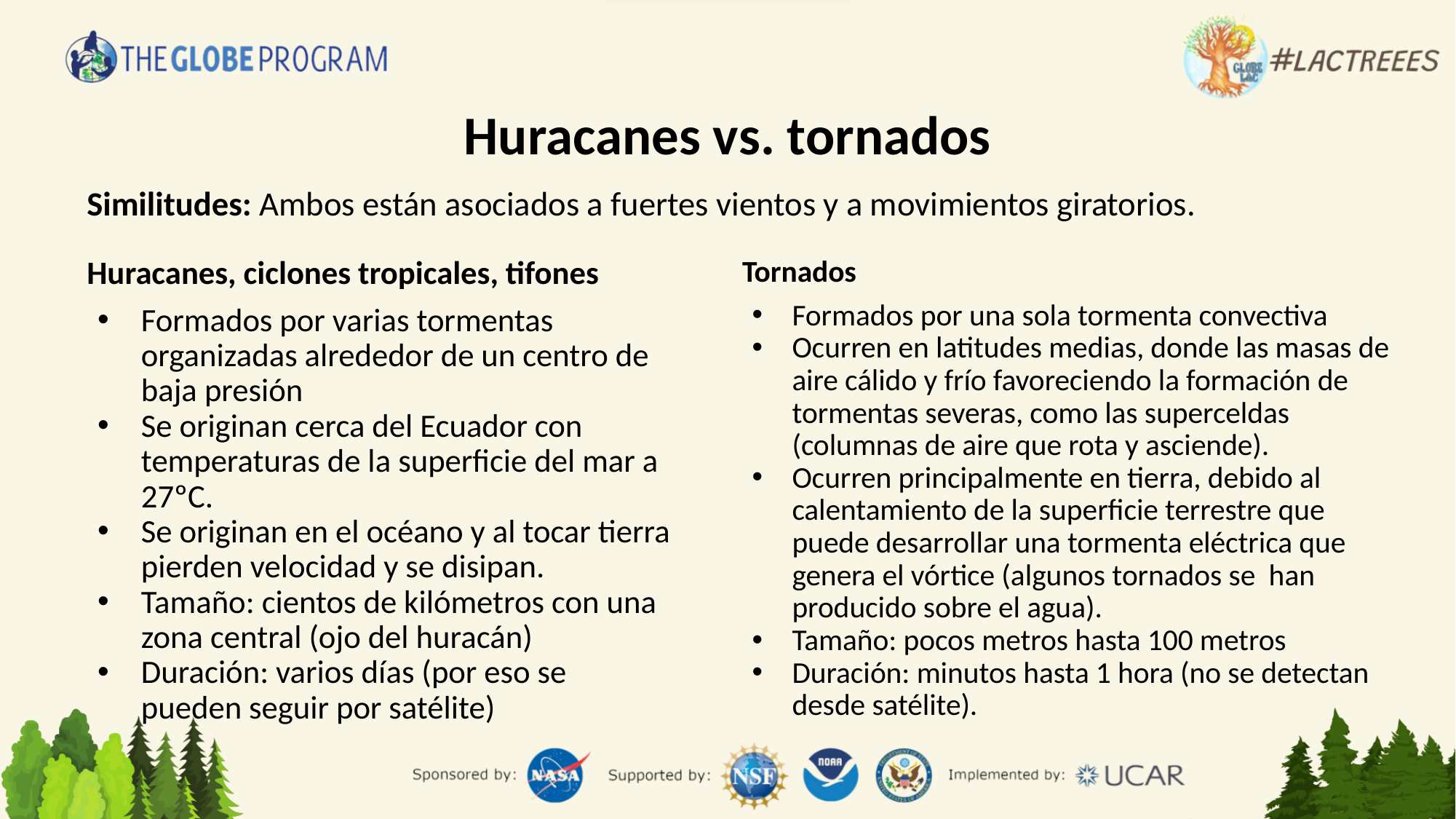

# Huracanes vs. tornados
Similitudes: Ambos están asociados a fuertes vientos y a movimientos giratorios.
Huracanes, ciclones tropicales, tifones
Formados por varias tormentas organizadas alrededor de un centro de baja presión
Se originan cerca del Ecuador con temperaturas de la superficie del mar a 27ºC.
Se originan en el océano y al tocar tierra pierden velocidad y se disipan.
Tamaño: cientos de kilómetros con una zona central (ojo del huracán)
Duración: varios días (por eso se pueden seguir por satélite)

Tornados
Formados por una sola tormenta convectiva
Ocurren en latitudes medias, donde las masas de aire cálido y frío favoreciendo la formación de tormentas severas, como las superceldas (columnas de aire que rota y asciende).
Ocurren principalmente en tierra, debido al calentamiento de la superficie terrestre que puede desarrollar una tormenta eléctrica que genera el vórtice (algunos tornados se  han producido sobre el agua).
Tamaño: pocos metros hasta 100 metros
Duración: minutos hasta 1 hora (no se detectan desde satélite).